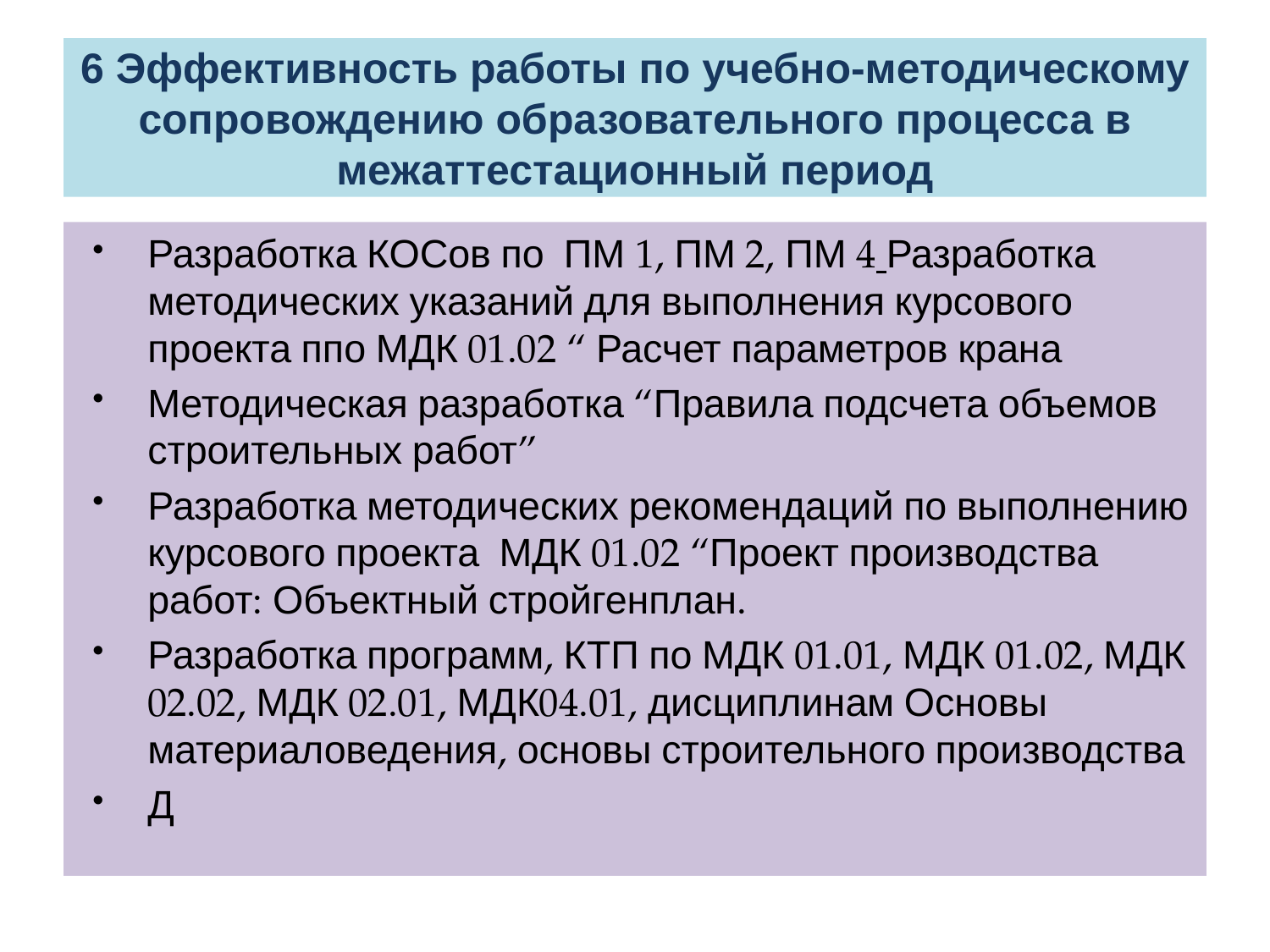

# 6 Эффективность работы по учебно-методическому сопровождению образовательного процесса в межаттестационный период
Разработка КОСов по  ПМ 1, ПМ 2, ПМ 4 Разработка методических указаний для выполнения курсового проекта ппо МДК 01.02 “ Расчет параметров крана
Методическая разработка “Правила подсчета объемов строительных работ”
Разработка методических рекомендаций по выполнению курсового проекта  МДК 01.02 “Проект производства работ: Объектный стройгенплан.
Разработка программ, КТП по МДК 01.01, МДК 01.02, МДК 02.02, МДК 02.01, МДК04.01, дисциплинам Основы материаловедения, основы строительного производства
Д